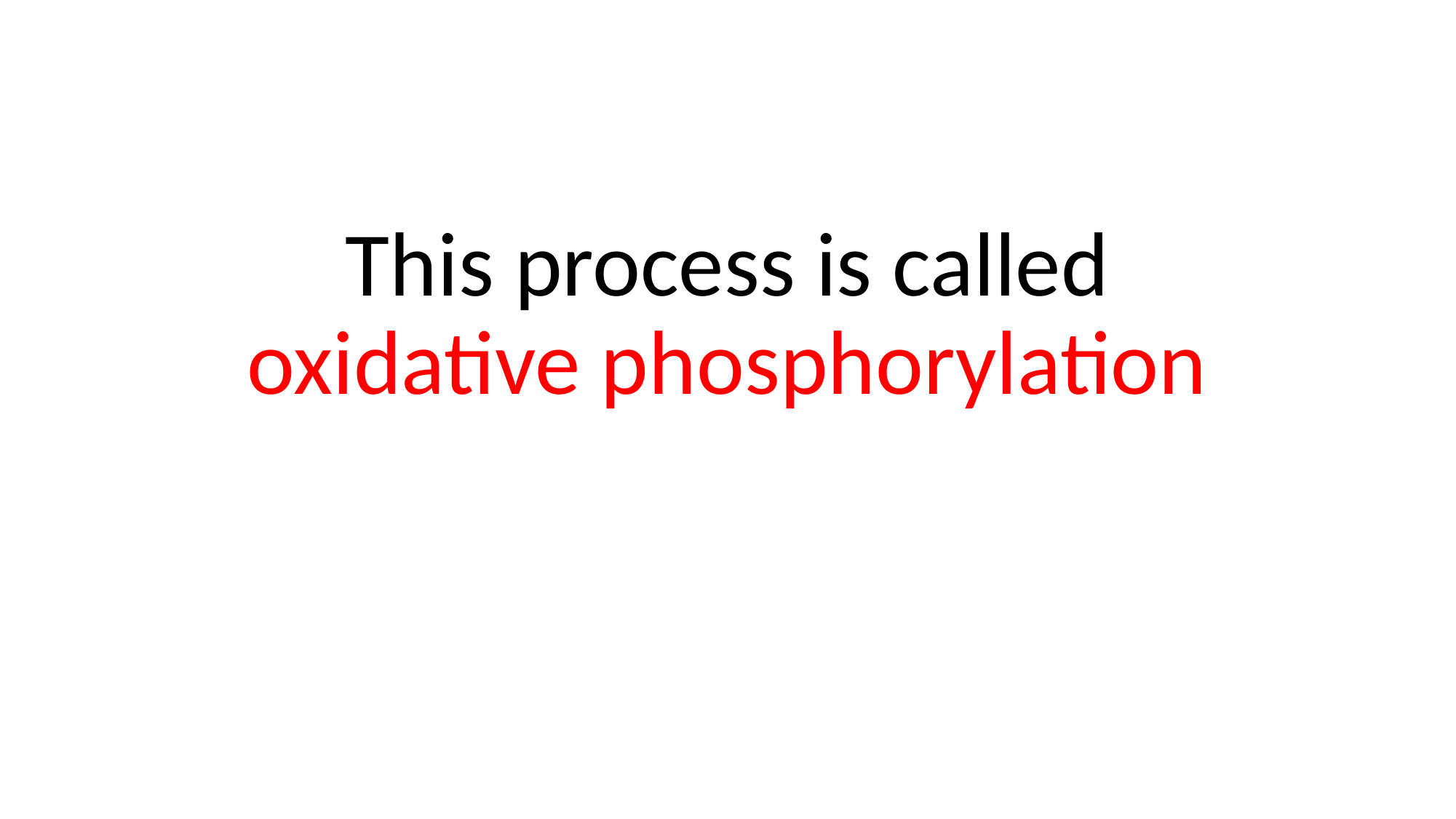

# This process is called oxidative phosphorylation